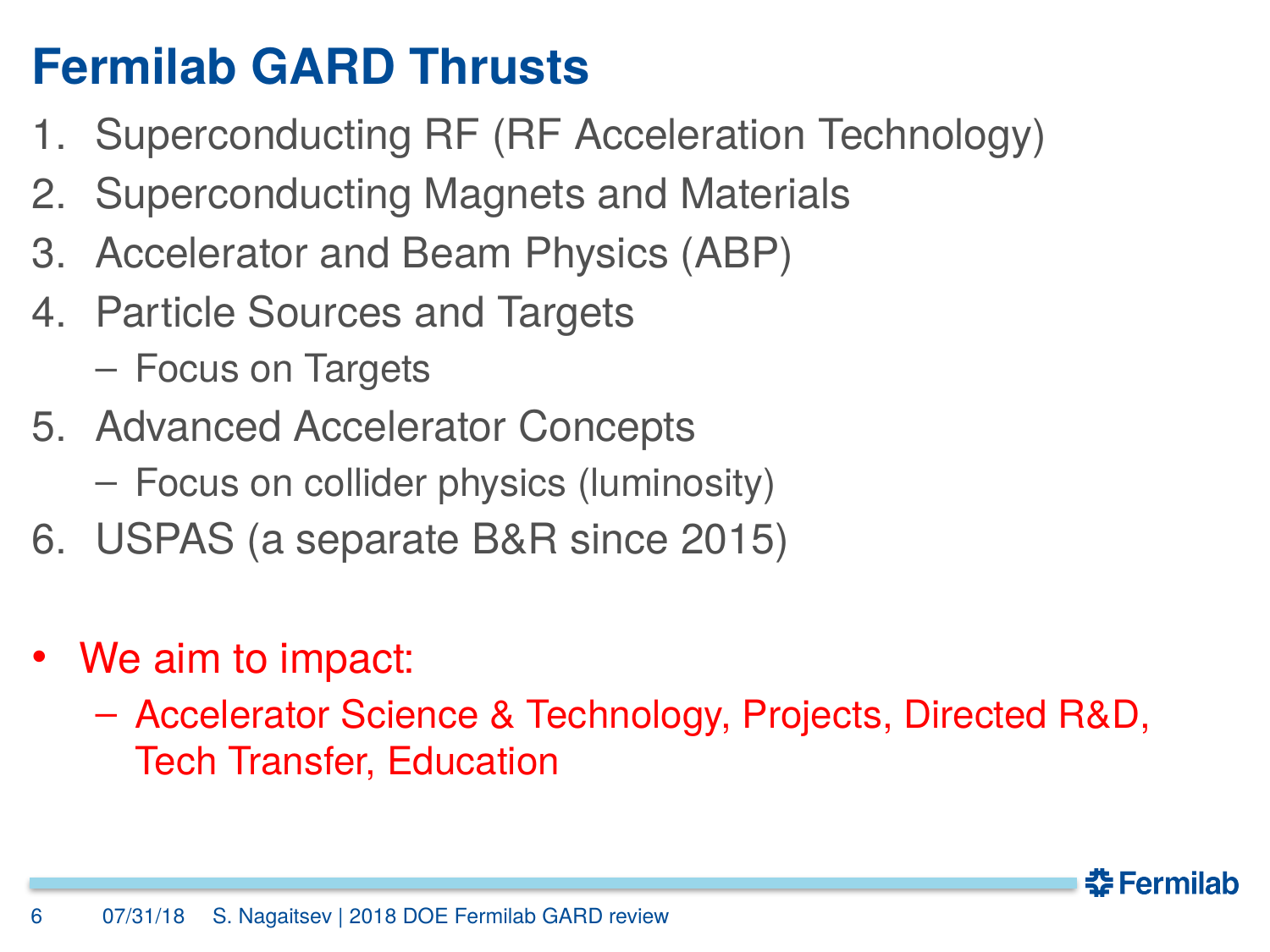

# Fermilab GARD Thrusts
Superconducting RF (RF Acceleration Technology)
Superconducting Magnets and Materials
Accelerator and Beam Physics (ABP)
Particle Sources and Targets
Focus on Targets
Advanced Accelerator Concepts
Focus on collider physics (luminosity)
USPAS (a separate B&R since 2015)

We aim to impact:
Accelerator Science & Technology, Projects, Directed R&D, Tech Transfer, Education
6
07/31/18
S. Nagaitsev | 2018 DOE Fermilab GARD review